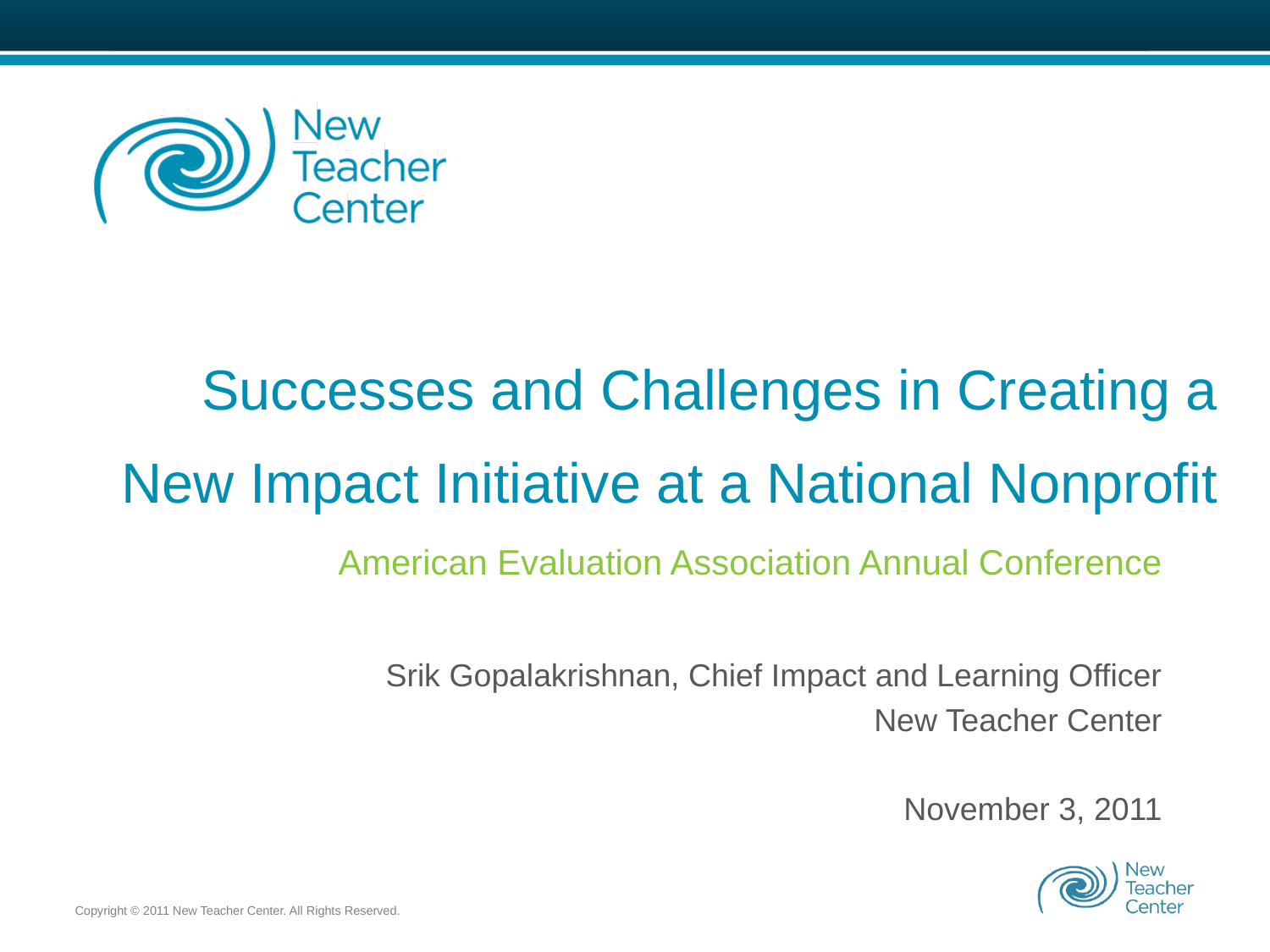

# Successes and Challenges in Creating a New Impact Initiative at a National Nonprofit
American Evaluation Association Annual Conference
Srik Gopalakrishnan, Chief Impact and Learning Officer
 New Teacher Center
November 3, 2011